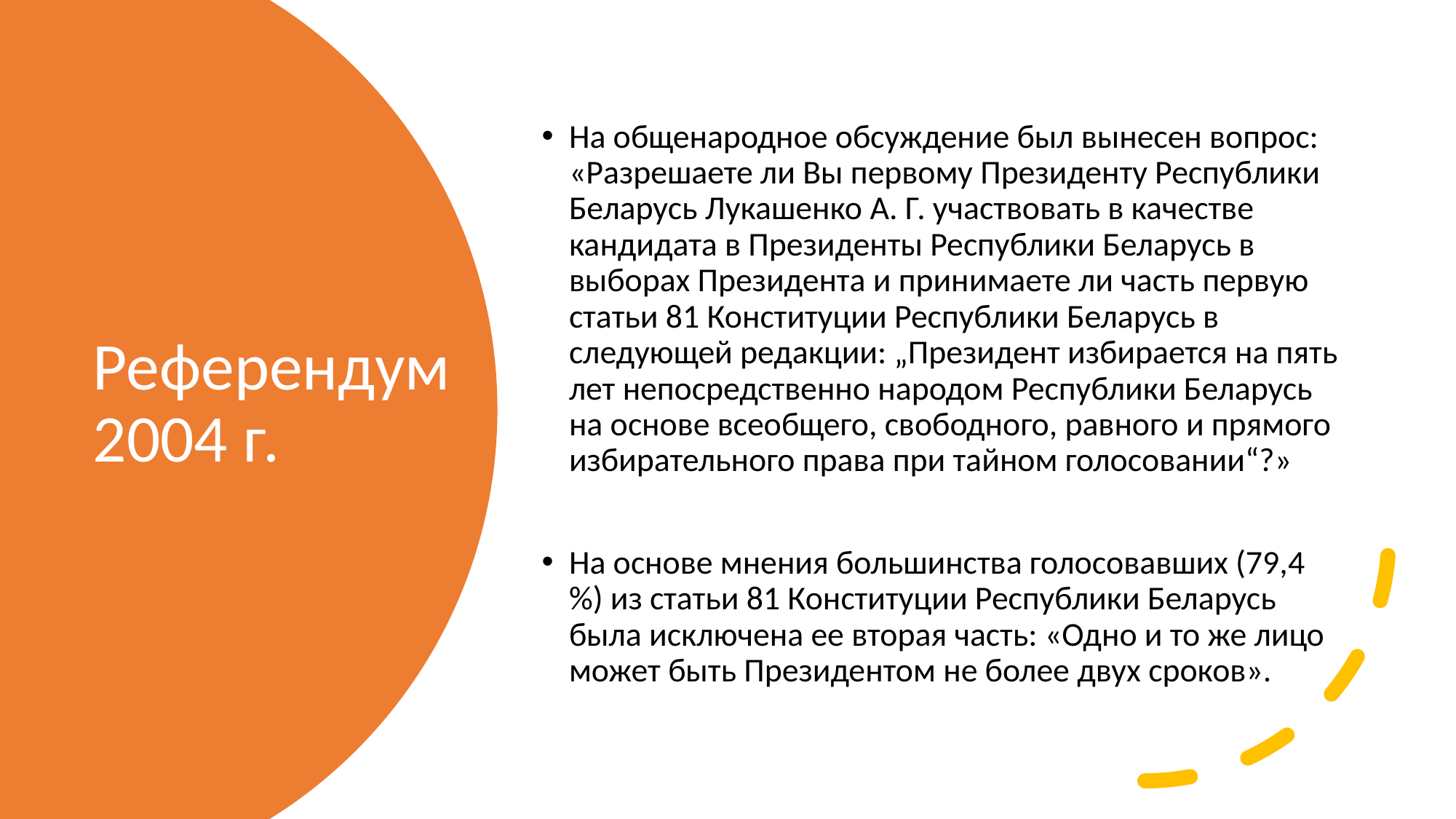

На общенародное обсуждение был вынесен вопрос: «Разрешаете ли Вы первому Президенту Республики Беларусь Лукашенко А. Г. участвовать в качестве кандидата в Президенты Республики Беларусь в выборах Президента и принимаете ли часть первую статьи 81 Конституции Республики Беларусь в следующей редакции: „Президент избирается на пять лет непосредственно народом Республики Беларусь на основе всеобщего, свободного, равного и прямого избирательного права при тайном голосовании“?»

На основе мнения большинства голосовавших (79,4 %) из статьи 81 Конституции Республики Беларусь была исключена ее вторая часть: «Одно и то же лицо может быть Президентом не более двух сроков».
# Референдум 2004 г.